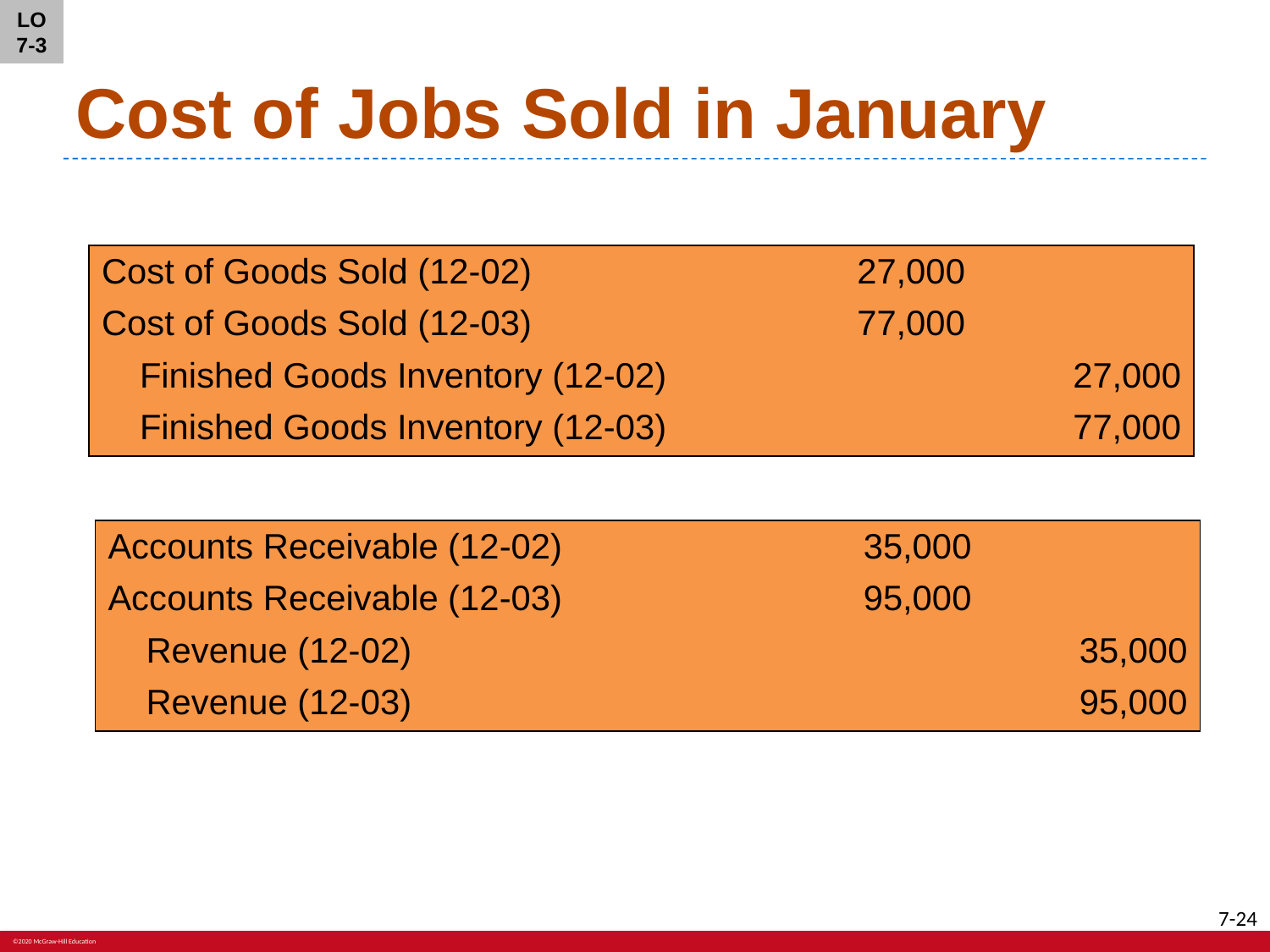

LO 7-3
# Cost of Jobs Sold in January
| Cost of Goods Sold (12-02) | 27,000 |  |
| --- | --- | --- |
| Cost of Goods Sold (12-03) | 77,000 |  |
| Finished Goods Inventory (12-02) |  | 27,000 |
| Finished Goods Inventory (12-03) |  | 77,000 |
| Accounts Receivable (12-02) | 35,000 |  |
| --- | --- | --- |
| Accounts Receivable (12-03) | 95,000 |  |
| Revenue (12-02) |  | 35,000 |
| Revenue (12-03) |  | 95,000 |